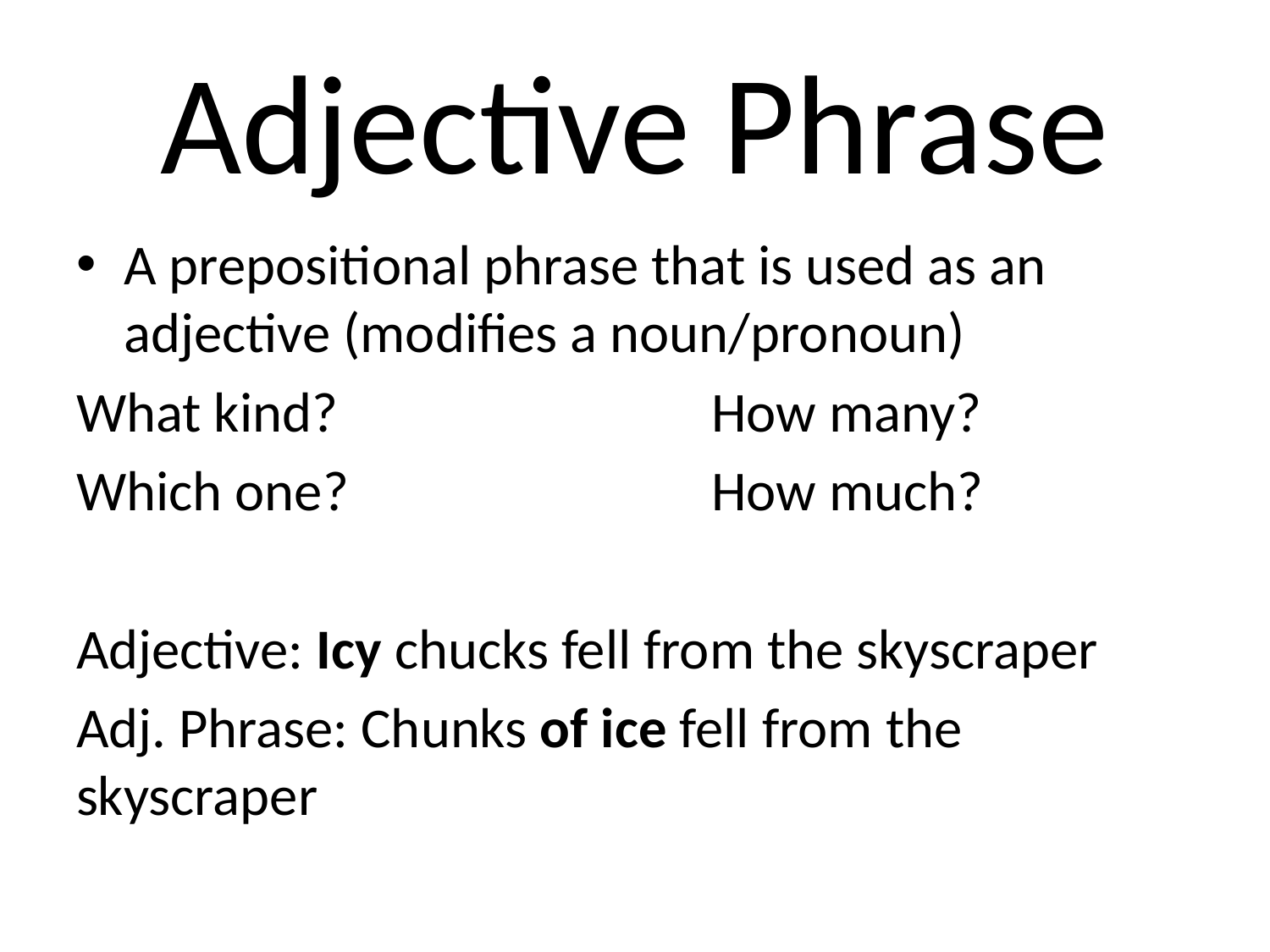

# Adjective Phrase
A prepositional phrase that is used as an adjective (modifies a noun/pronoun)
What kind? 			How many?
Which one? 			How much?

Adjective: Icy chucks fell from the skyscraper
Adj. Phrase: Chunks of ice fell from the skyscraper